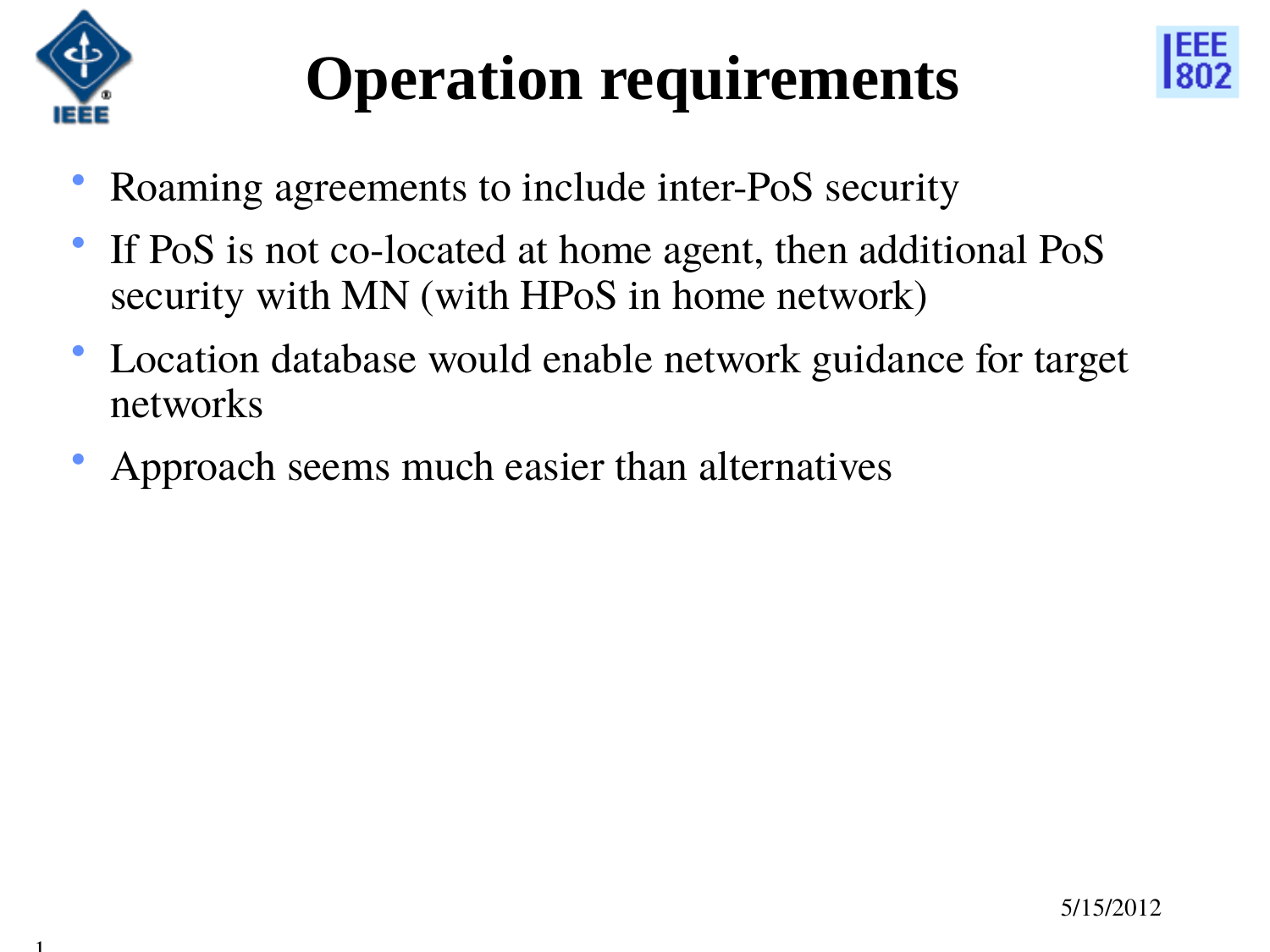

# Operation requirements
Roaming agreements to include inter-PoS security
If PoS is not co-located at home agent, then additional PoS security with MN (with HPoS in home network)
Location database would enable network guidance for target networks
Approach seems much easier than alternatives

5/15/2012
16